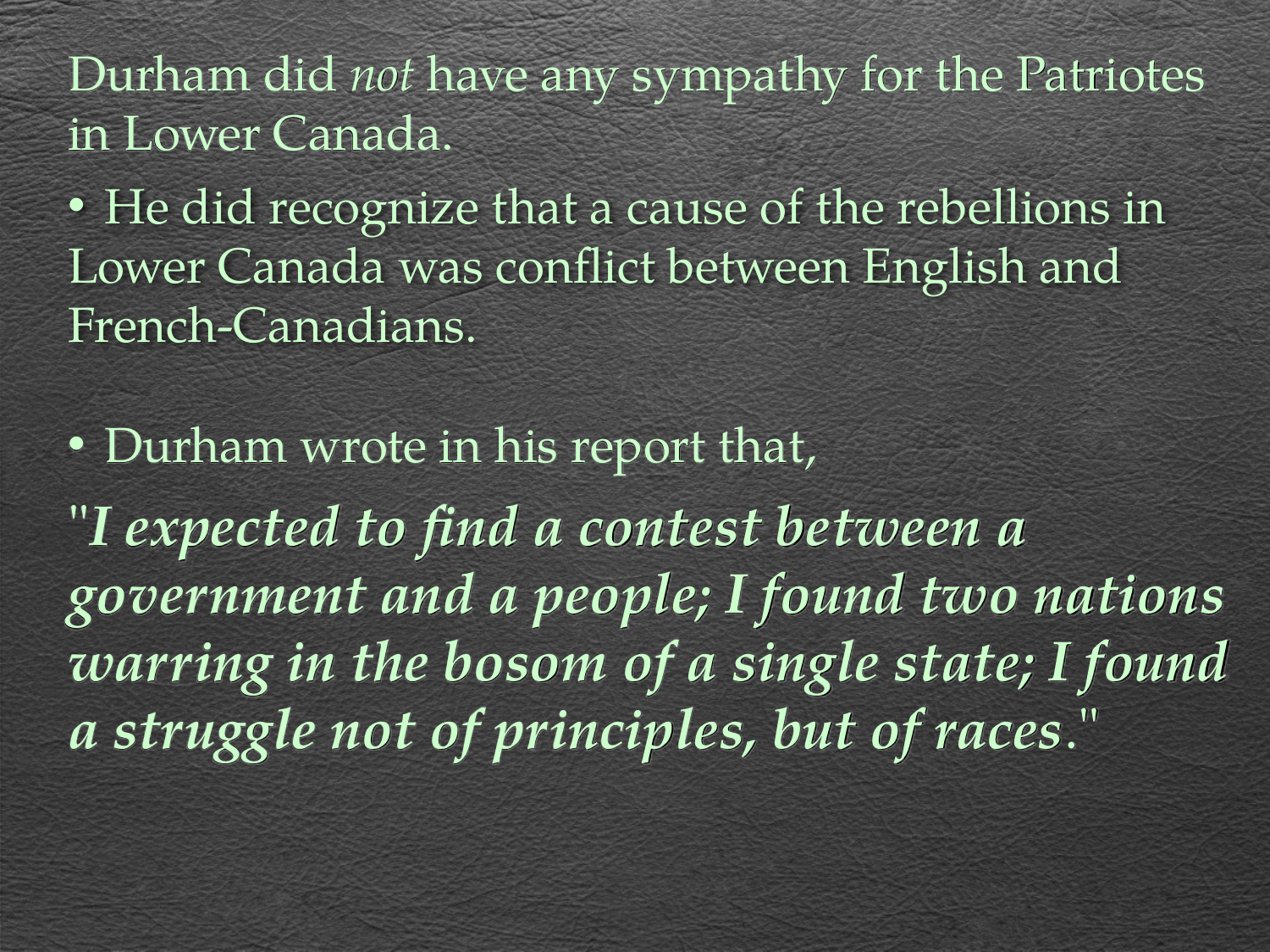

Durham did not have any sympathy for the Patriotes in Lower Canada.
 	He did recognize that a cause of the rebellions in 	Lower Canada was conflict between English and 	French-Canadians.
 	Durham wrote in his report that,

"I expected to find a contest between a government and a people; I found two nations warring in the bosom of a single state; I found a struggle not of principles, but of races."